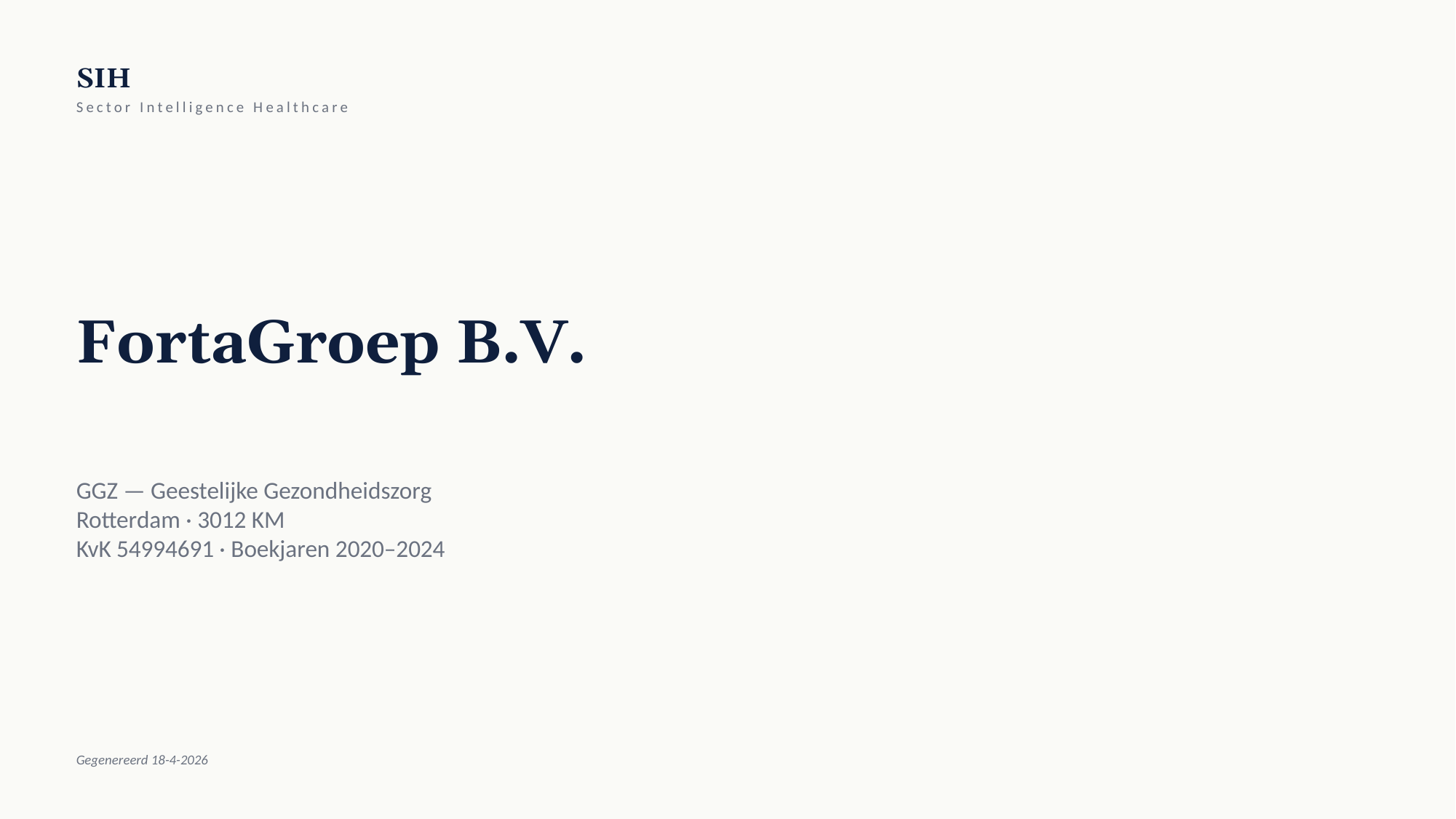

SIH
Sector Intelligence Healthcare
FortaGroep B.V.
GGZ — Geestelijke Gezondheidszorg
Rotterdam · 3012 KM
KvK 54994691 · Boekjaren 2020–2024
Gegenereerd 18-4-2026